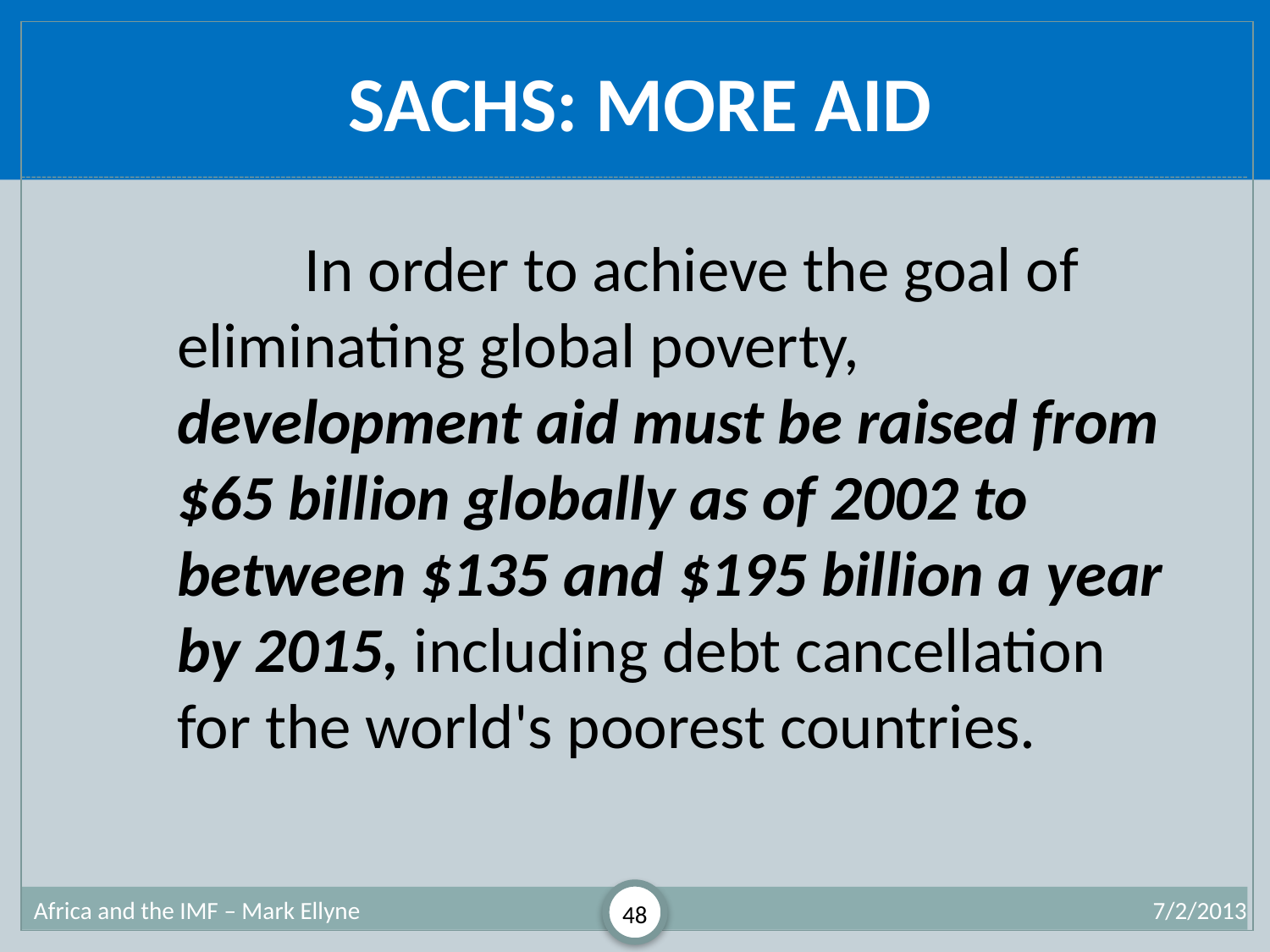

# Sachs: More Aid
		In order to achieve the goal of eliminating global poverty, development aid must be raised from $65 billion globally as of 2002 to between $135 and $195 billion a year by 2015, including debt cancellation for the world's poorest countries.
Africa and the IMF – Mark Ellyne
48
7/2/2013